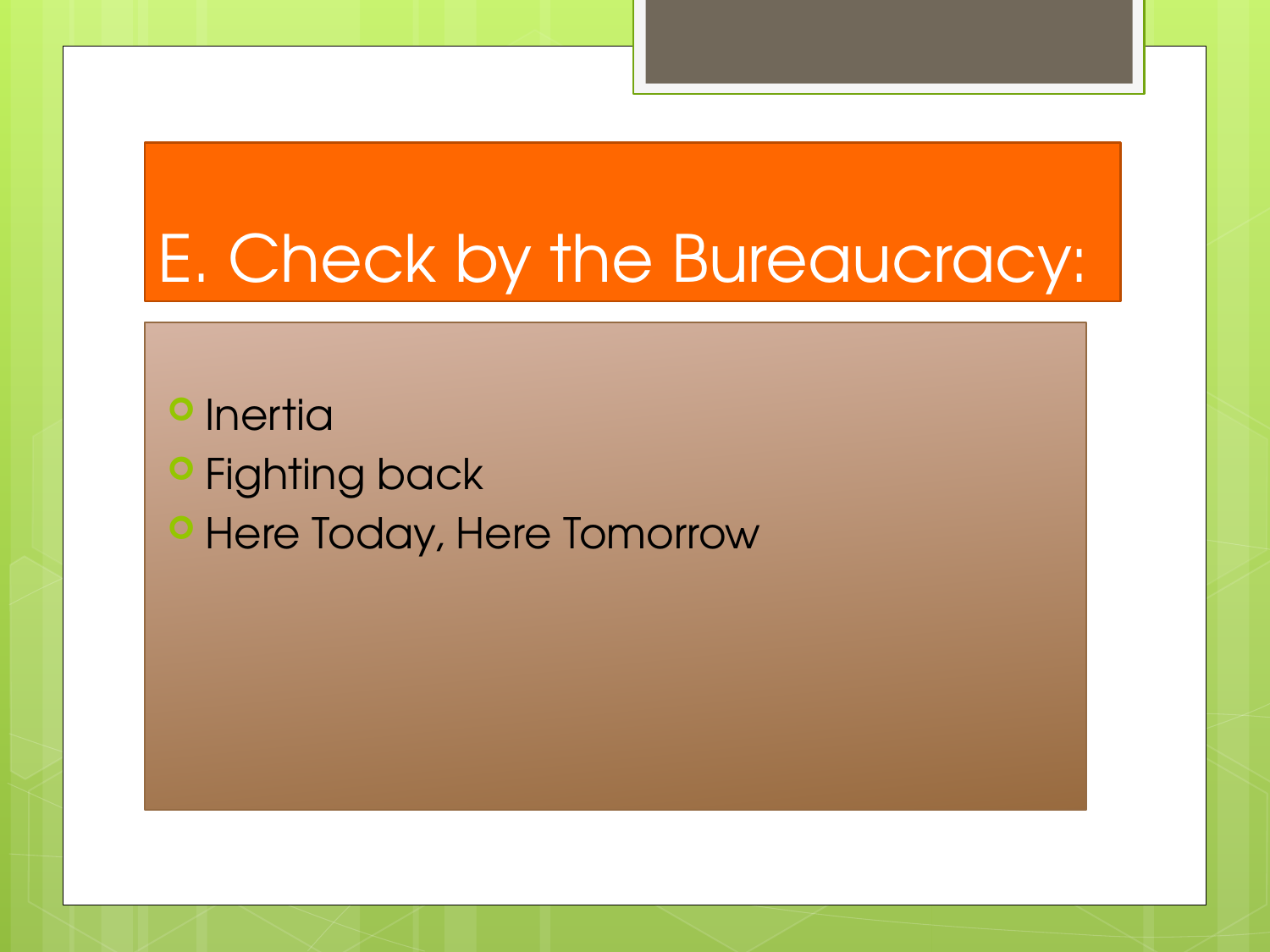

# E. Check by the Bureaucracy:

Inertia
Fighting back
Here Today, Here Tomorrow